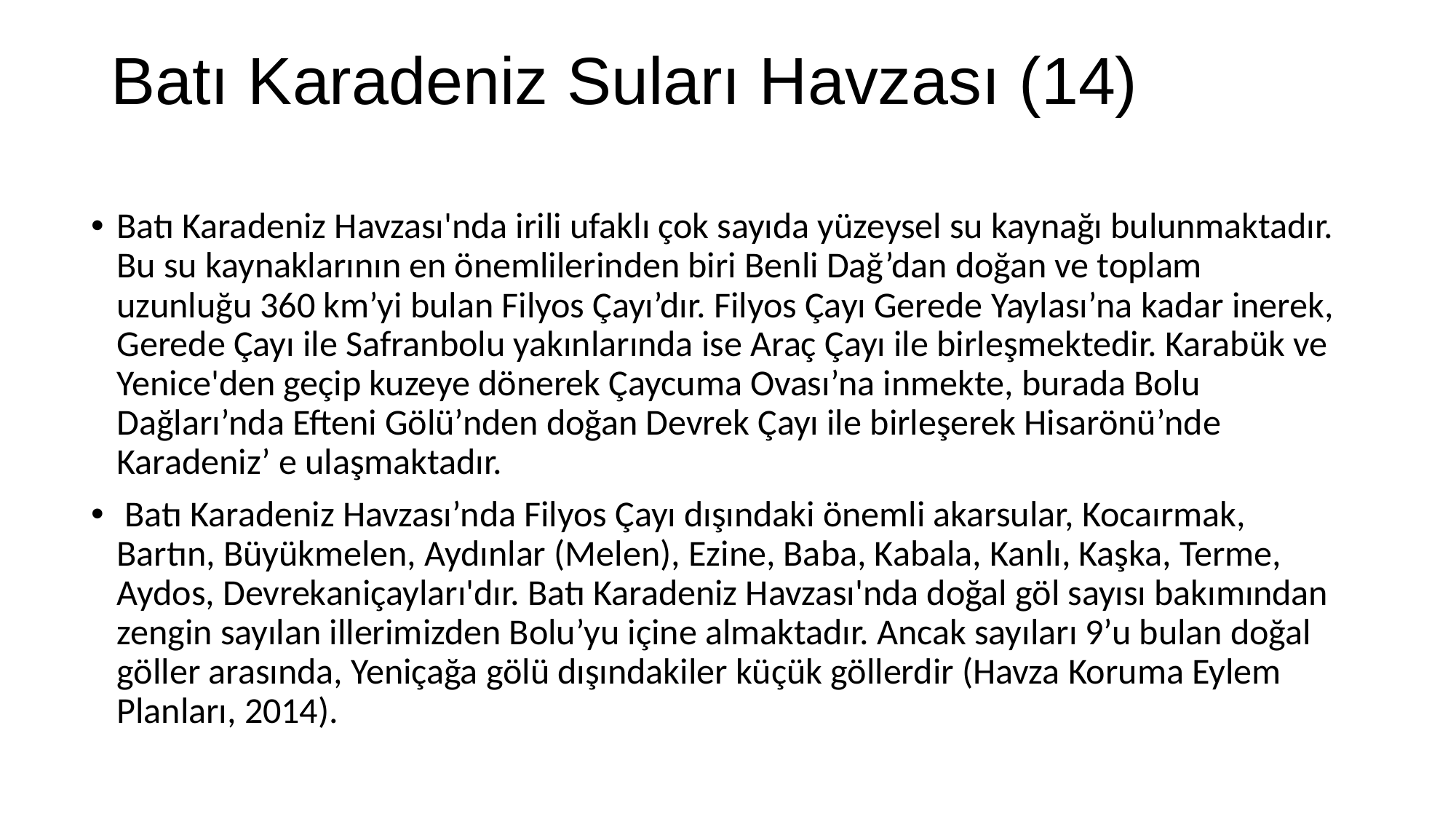

# Batı Karadeniz Suları Havzası (14)
Batı Karadeniz Havzası'nda irili ufaklı çok sayıda yüzeysel su kaynağı bulunmaktadır. Bu su kaynaklarının en önemlilerinden biri Benli Dağ’dan doğan ve toplam uzunluğu 360 km’yi bulan Filyos Çayı’dır. Filyos Çayı Gerede Yaylası’na kadar inerek, Gerede Çayı ile Safranbolu yakınlarında ise Araç Çayı ile birleşmektedir. Karabük ve Yenice'den geçip kuzeye dönerek Çaycuma Ovası’na inmekte, burada Bolu Dağları’nda Efteni Gölü’nden doğan Devrek Çayı ile birleşerek Hisarönü’nde Karadeniz’ e ulaşmaktadır.
 Batı Karadeniz Havzası’nda Filyos Çayı dışındaki önemli akarsular, Kocaırmak, Bartın, Büyükmelen, Aydınlar (Melen), Ezine, Baba, Kabala, Kanlı, Kaşka, Terme, Aydos, Devrekaniçayları'dır. Batı Karadeniz Havzası'nda doğal göl sayısı bakımından zengin sayılan illerimizden Bolu’yu içine almaktadır. Ancak sayıları 9’u bulan doğal göller arasında, Yeniçağa gölü dışındakiler küçük göllerdir (Havza Koruma Eylem Planları, 2014).